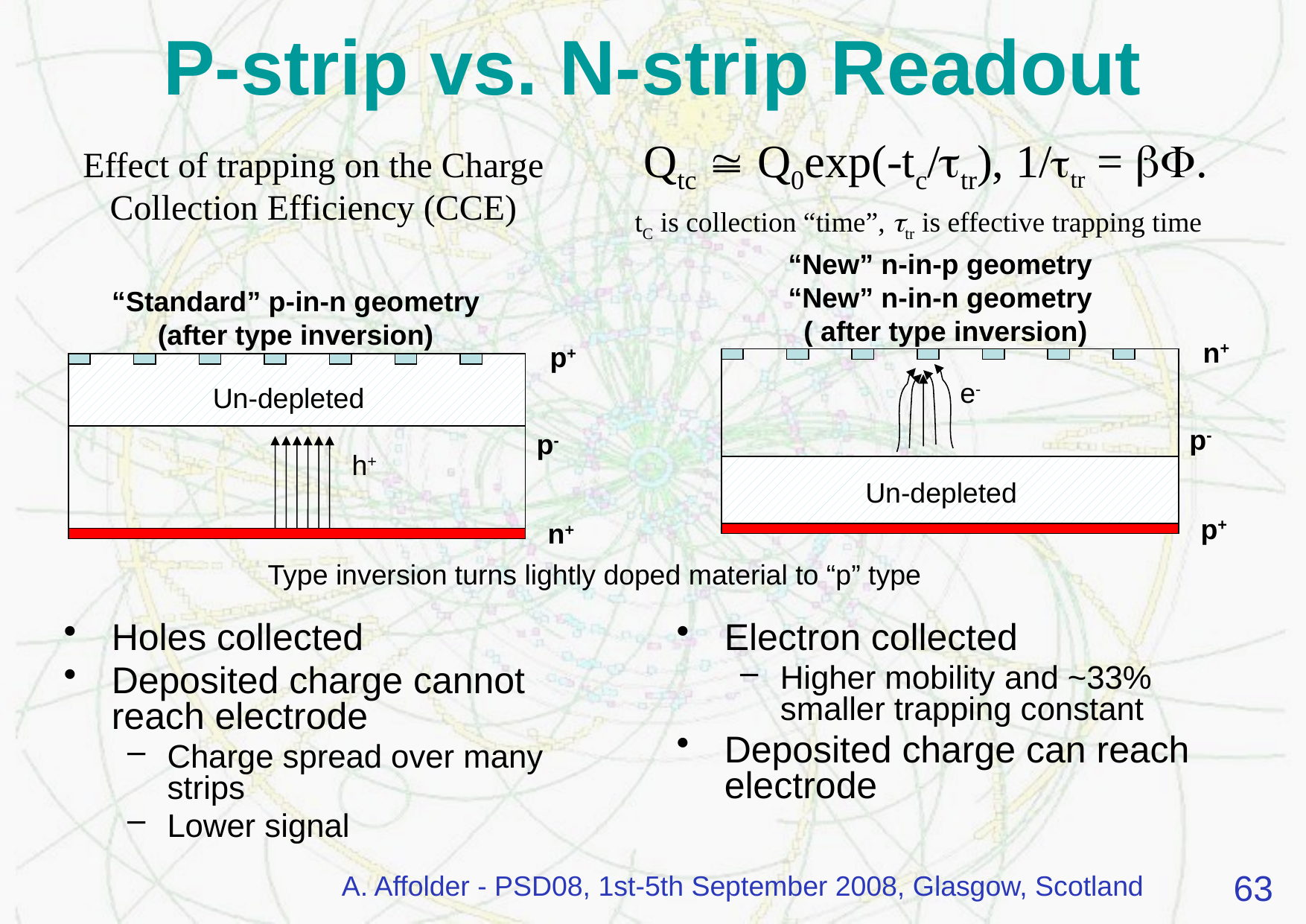

P-strip vs. N-strip Readout
Qtc ≅ Q0exp(-tc/τtr), 1/τtr = βΦ.
tC is collection “time”, τtr is effective trapping time
Effect of trapping on the Charge Collection Efficiency (CCE)
“New” n-in-p geometry
“New” n-in-n geometry
  ( after type inversion)
“Standard” p-in-n geometry (after type inversion)
n+
p+

e-

Un-depleted
p-
p-

h+

Un-depleted
p+
n+

Type inversion turns lightly doped material to “p” type
Holes collected
Deposited charge cannot reach electrode
Charge spread over many strips
Lower signal

Electron collected
Higher mobility and ~33% smaller trapping constant
Deposited charge can reach electrode

63
A. Affolder - PSD08, 1st-5th September 2008, Glasgow, Scotland